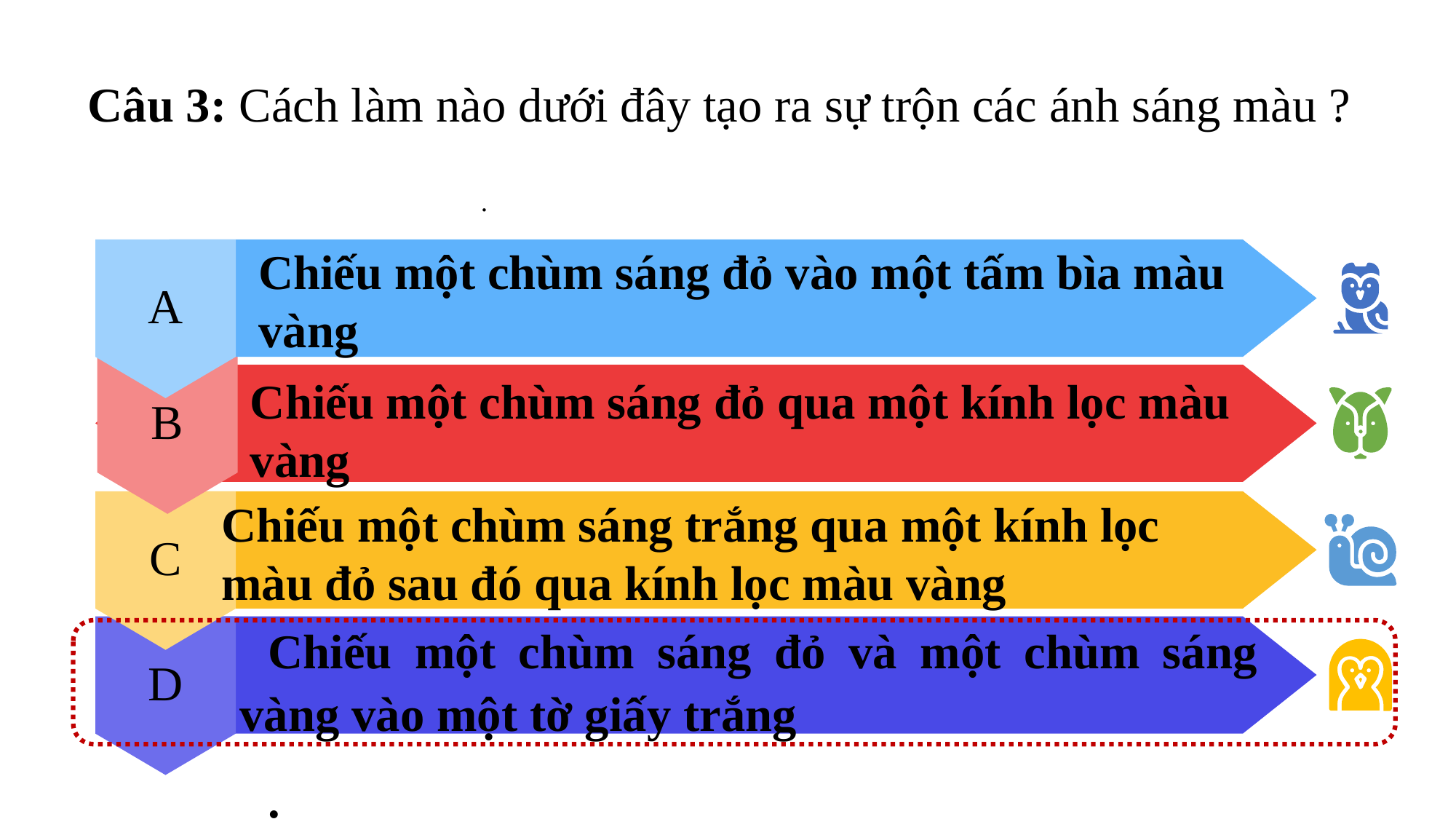

# Câu 3: Cách làm nào dưới đây tạo ra sự trộn các ánh sáng màu ?
.

A

Chiếu một chùm sáng đỏ vào một tấm bìa màu vàng

B

Chiếu một chùm sáng đỏ qua một kính lọc màu vàng

C

Chiếu một chùm sáng trắng qua một kính lọc màu đỏ sau đó qua kính lọc màu vàng
D

Chiếu một chùm sáng đỏ và một chùm sáng vàng vào một tờ giấy trắng
.